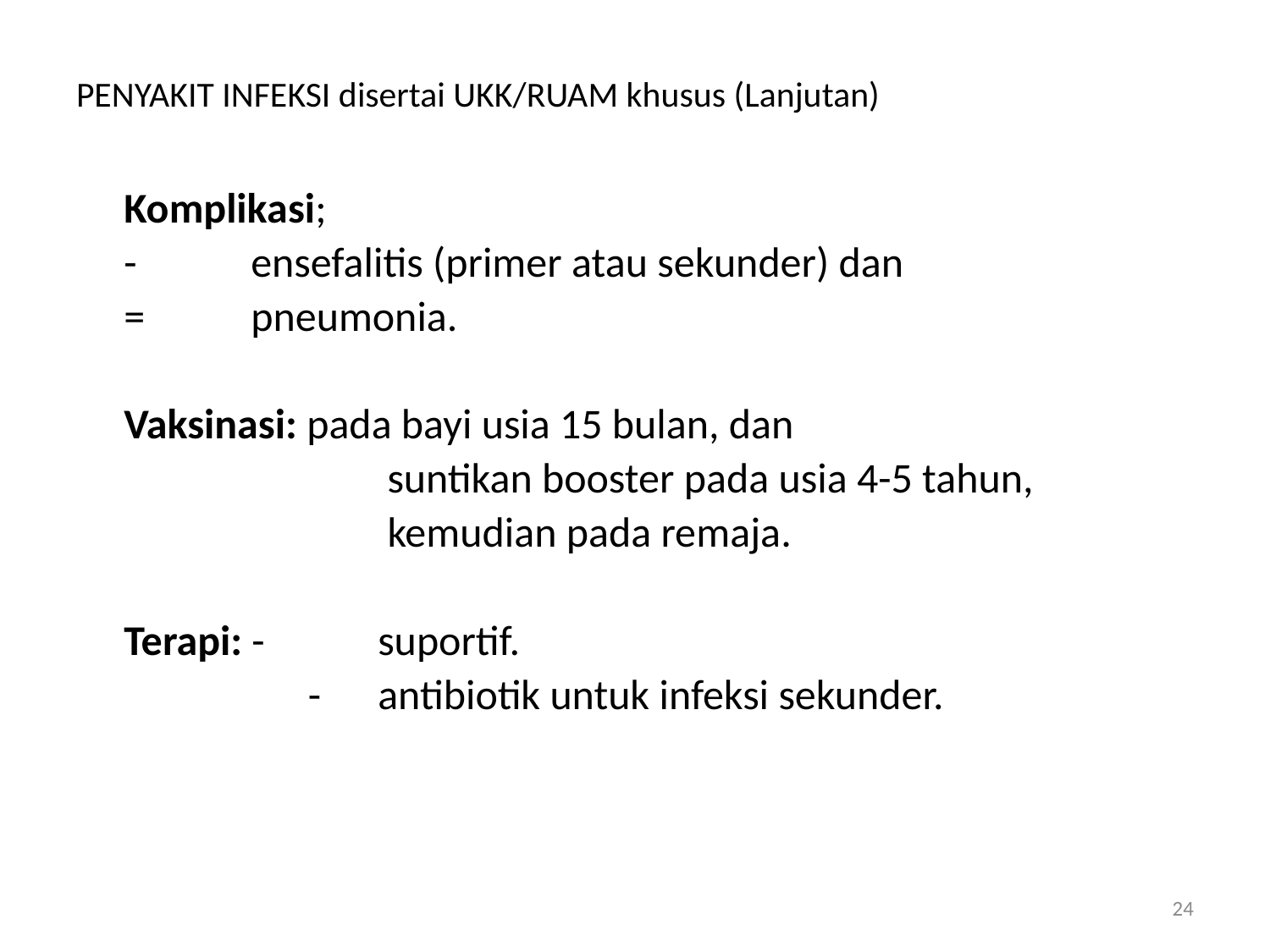

# PENYAKIT INFEKSI disertai UKK/RUAM khusus (Lanjutan)
	Komplikasi;
	-	ensefalitis (primer atau sekunder) dan
	=	pneumonia.

	Vaksinasi: pada bayi usia 15 bulan, dan
			 suntikan booster pada usia 4-5 tahun,
			 kemudian pada remaja.

	Terapi: -	suportif.
		      -	antibiotik untuk infeksi sekunder.

24